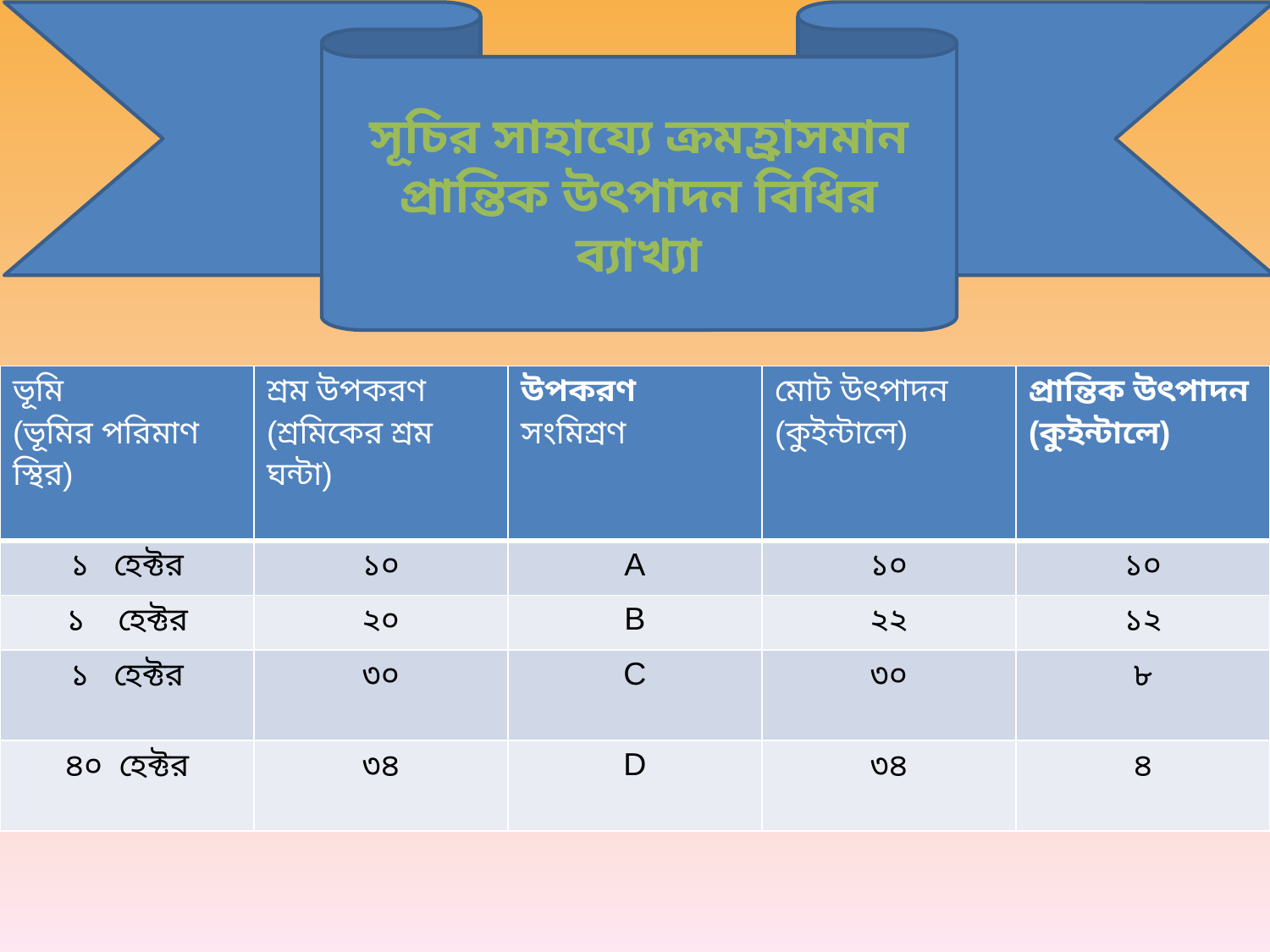

সূচির সাহায্যে ক্রমহ্রাসমান প্রান্তিক উৎপাদন বিধির ব্যাখ্যা
| ভূমি (ভূমির পরিমাণ স্থির) | শ্রম উপকরণ (শ্রমিকের শ্রম ঘন্টা) | উপকরণ সংমিশ্রণ | মোট উৎপাদন (কুইন্টালে) | প্রান্তিক উৎপাদন (কুইন্টালে) |
| --- | --- | --- | --- | --- |
| ১ হেক্টর | ১০ | A | ১০ | ১০ |
| ১ হেক্টর | ২০ | B | ২২ | ১২ |
| ১ হেক্টর | ৩০ | C | ৩০ | ৮ |
| ৪০ হেক্টর | ৩৪ | D | ৩৪ | ৪ |